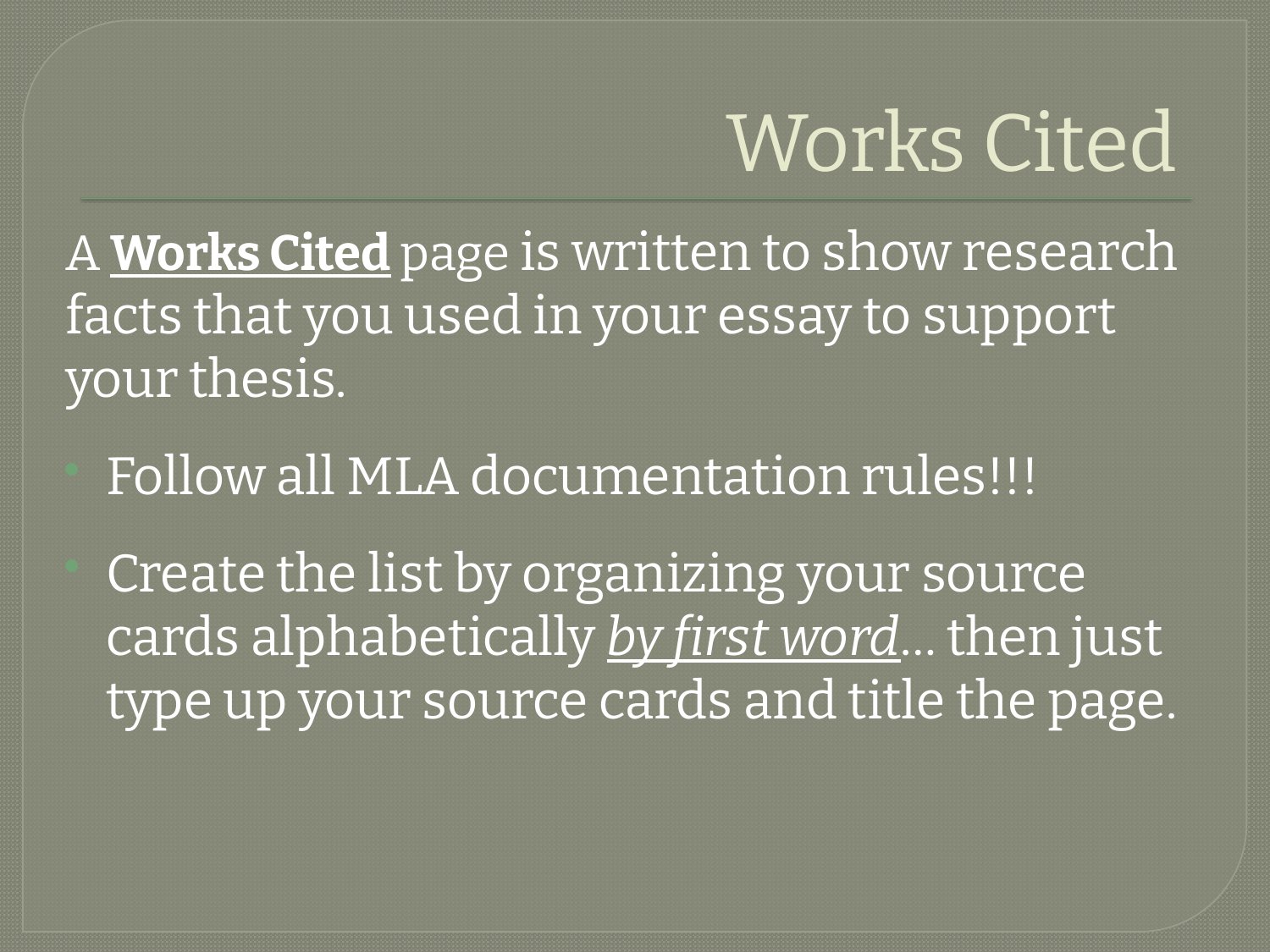

# Works Cited
A Works Cited page is written to show research facts that you used in your essay to support your thesis.

Follow all MLA documentation rules!!!

Create the list by organizing your source cards alphabetically by first word… then just type up your source cards and title the page.